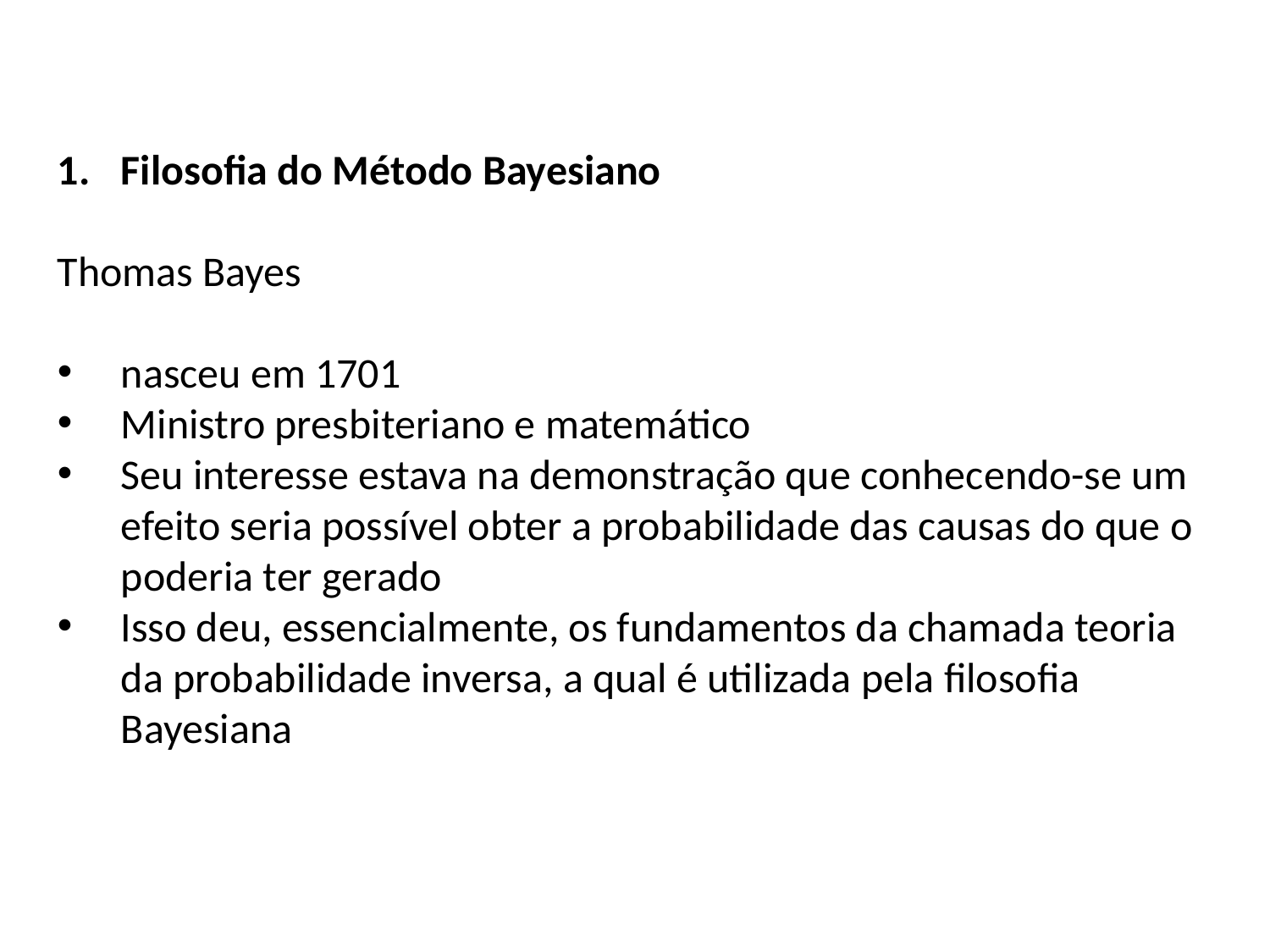

Filosofia do Método Bayesiano

Thomas Bayes

nasceu em 1701
Ministro presbiteriano e matemático
Seu interesse estava na demonstração que conhecendo-se um efeito seria possível obter a probabilidade das causas do que o poderia ter gerado
Isso deu, essencialmente, os fundamentos da chamada teoria da probabilidade inversa, a qual é utilizada pela filosofia Bayesiana